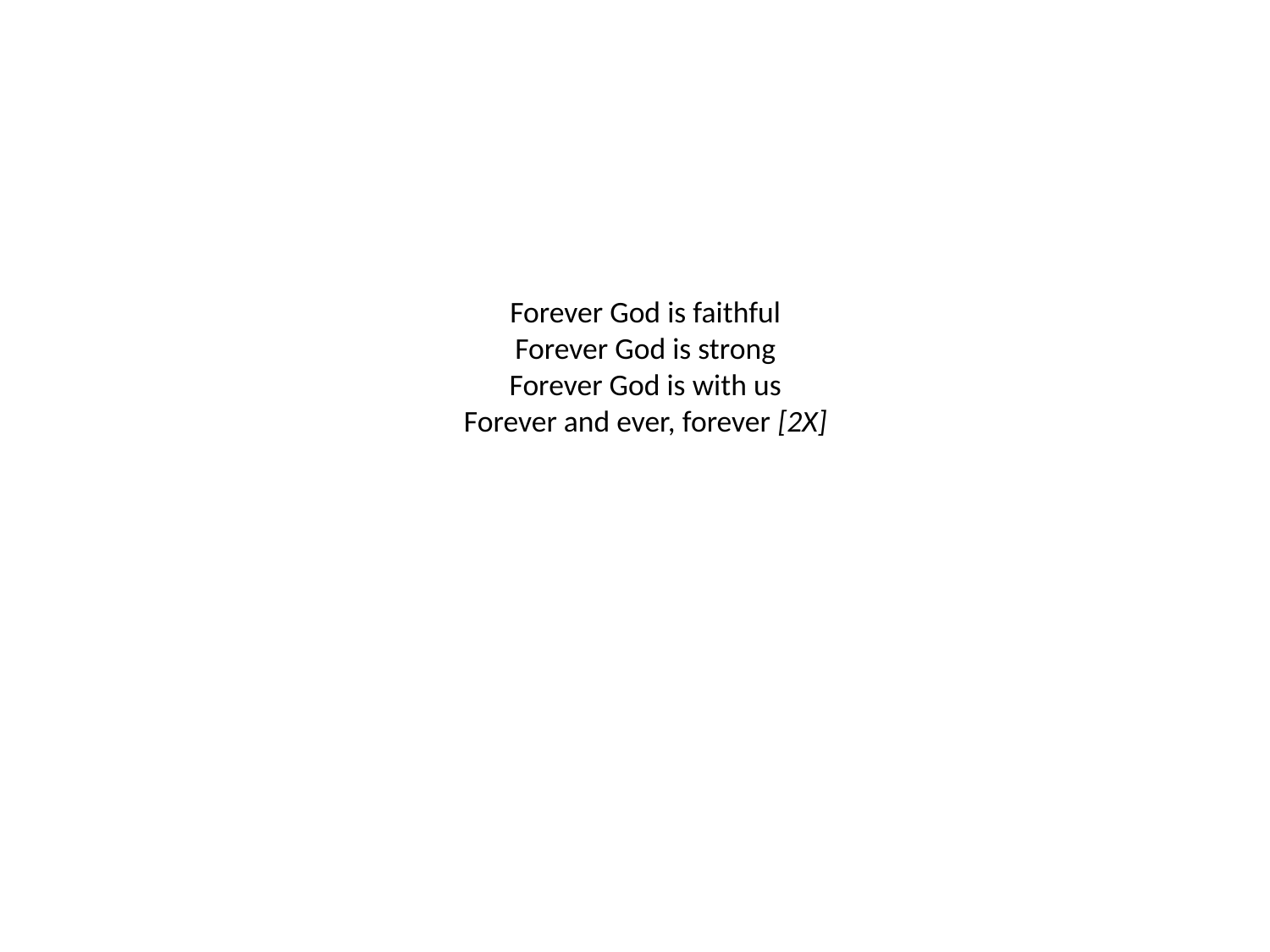

# Forever God is faithful Forever God is strong Forever God is with us Forever and ever, forever [2X]